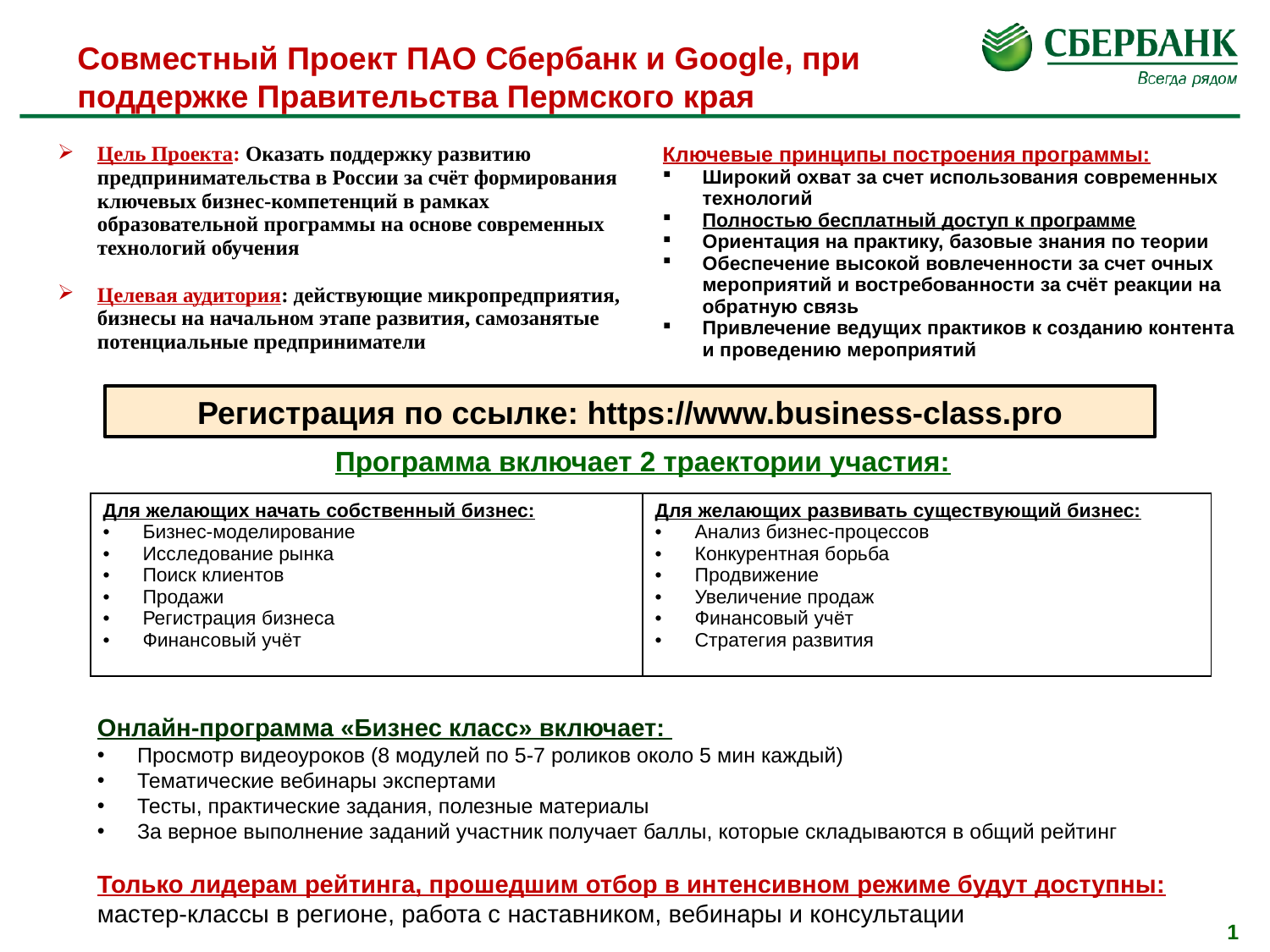

Совместный Проект ПАО Сбербанк и Google, при поддержке Правительства Пермского края
| Цель Проекта: Оказать поддержку развитию предпринимательства в России за счёт формирования ключевых бизнес-компетенций в рамках образовательной программы на основе современных технологий обучения Целевая аудитория: действующие микропредприятия, бизнесы на начальном этапе развития, самозанятые потенциальные предприниматели | Ключевые принципы построения программы: Широкий охват за счет использования современных технологий Полностью бесплатный доступ к программе Ориентация на практику, базовые знания по теории Обеспечение высокой вовлеченности за счет очных мероприятий и востребованности за счёт реакции на обратную связь Привлечение ведущих практиков к созданию контента и проведению мероприятий |
| --- | --- |
Регистрация по ссылке: https://www.business-class.pro
Программа включает 2 траектории участия:

| Для желающих начать собственный бизнес: Бизнес-моделирование Исследование рынка Поиск клиентов Продажи Регистрация бизнеса Финансовый учёт | Для желающих развивать существующий бизнес: Анализ бизнес-процессов Конкурентная борьба Продвижение Увеличение продаж Финансовый учёт Стратегия развития |
| --- | --- |
Онлайн-программа «Бизнес класс» включает:
Просмотр видеоуроков (8 модулей по 5-7 роликов около 5 мин каждый)
Тематические вебинары экспертами
Тесты, практические задания, полезные материалы
За верное выполнение заданий участник получает баллы, которые складываются в общий рейтинг

Только лидерам рейтинга, прошедшим отбор в интенсивном режиме будут доступны: мастер-классы в регионе, работа с наставником, вебинары и консультации